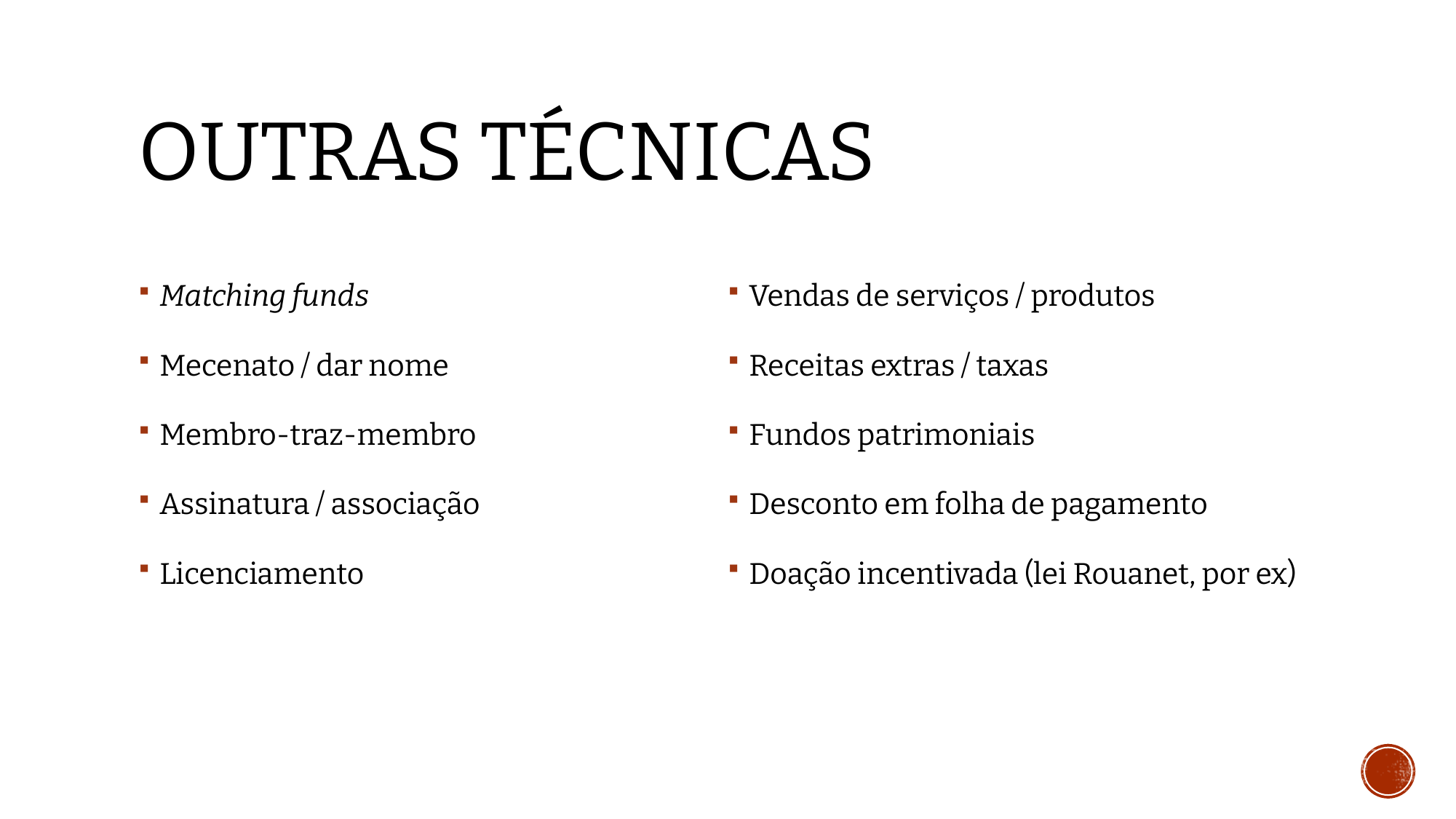

# Outras técnicas
Matching funds
Mecenato / dar nome
Membro-traz-membro
Assinatura / associação
Licenciamento

Vendas de serviços / produtos
Receitas extras / taxas
Fundos patrimoniais
Desconto em folha de pagamento
Doação incentivada (lei Rouanet, por ex)